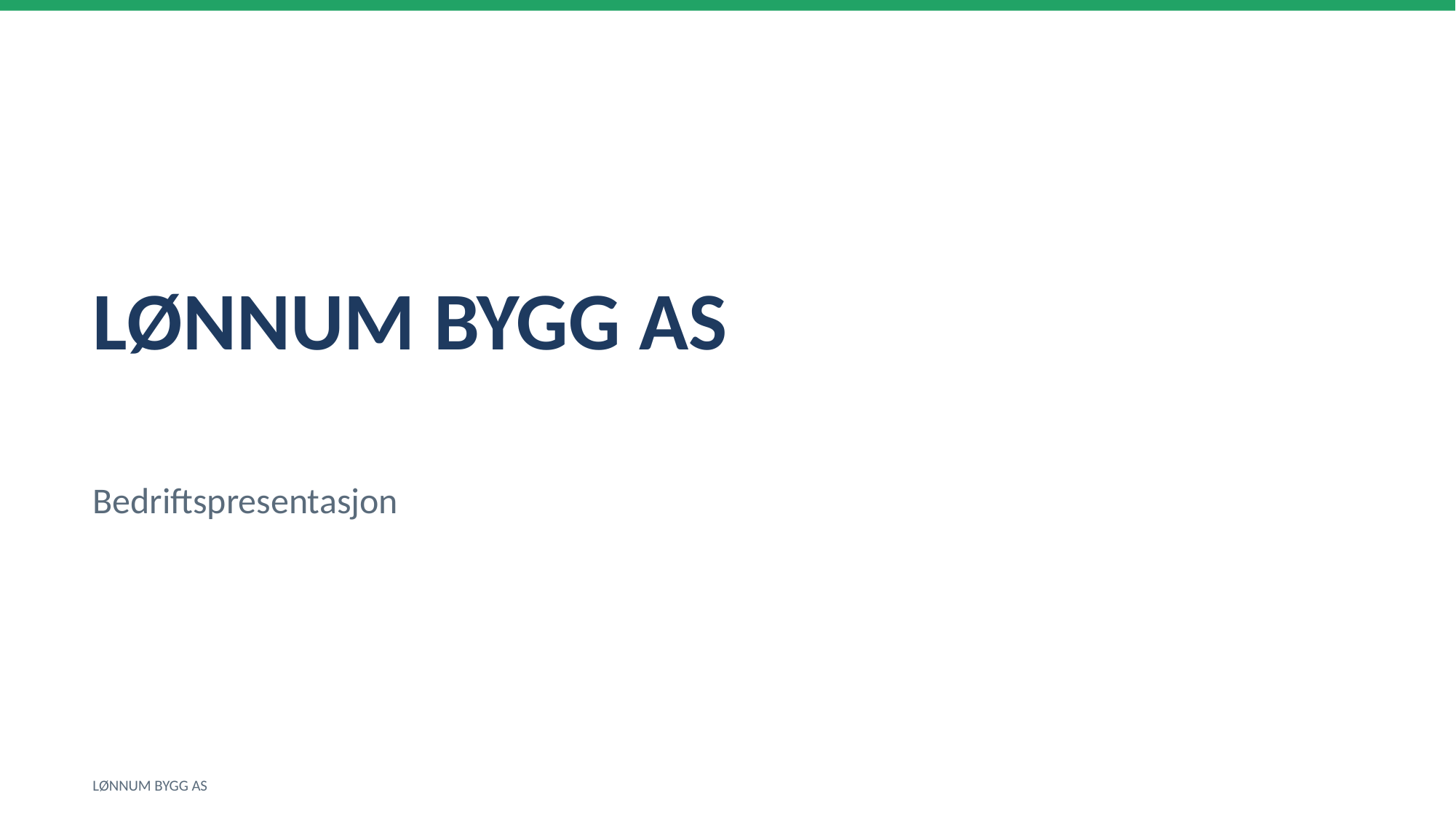

LØNNUM BYGG AS
Bedriftspresentasjon
LØNNUM BYGG AS